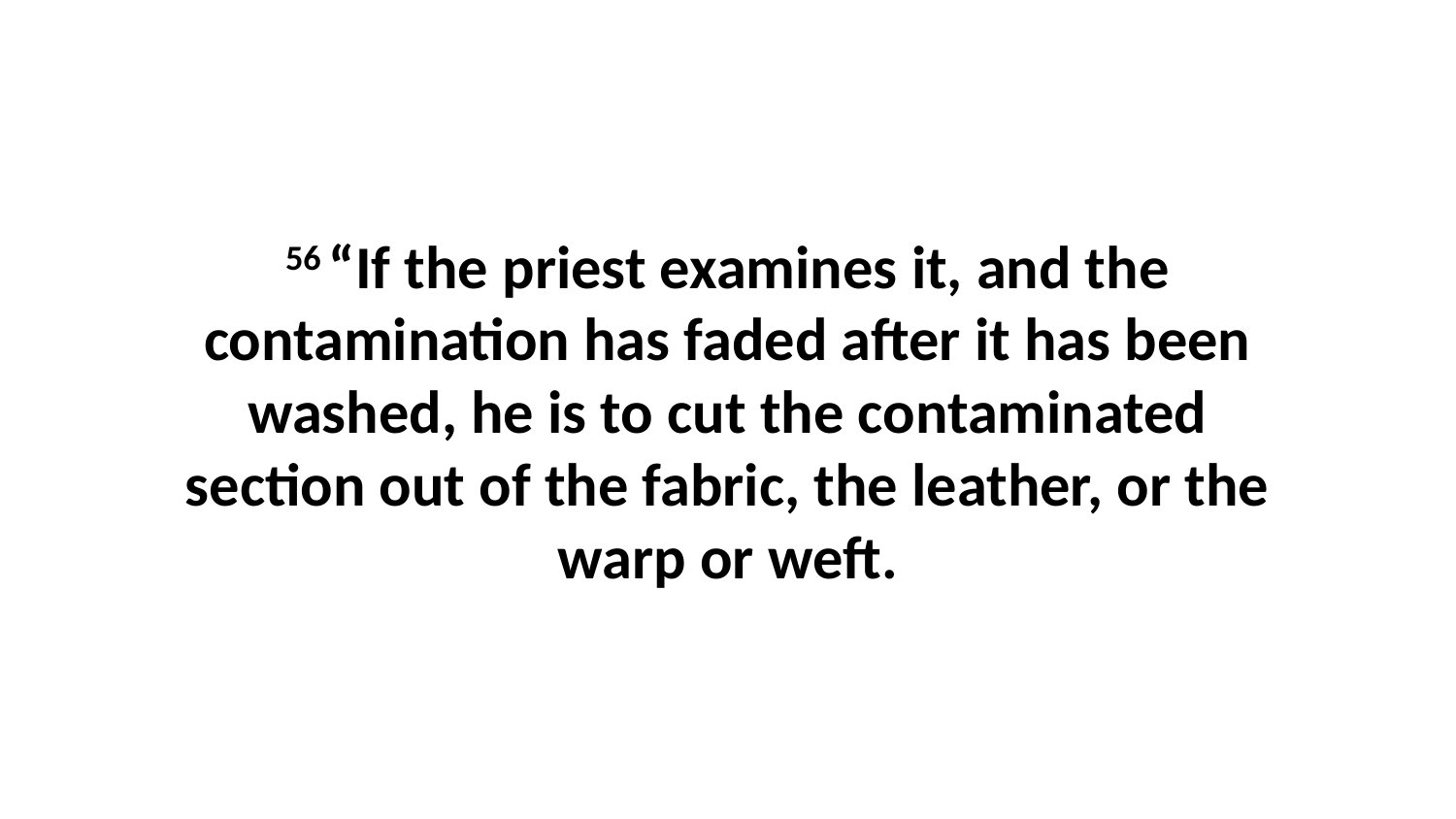

56 “If the priest examines it, and the contamination has faded after it has been washed, he is to cut the contaminated section out of the fabric, the leather, or the warp or weft.